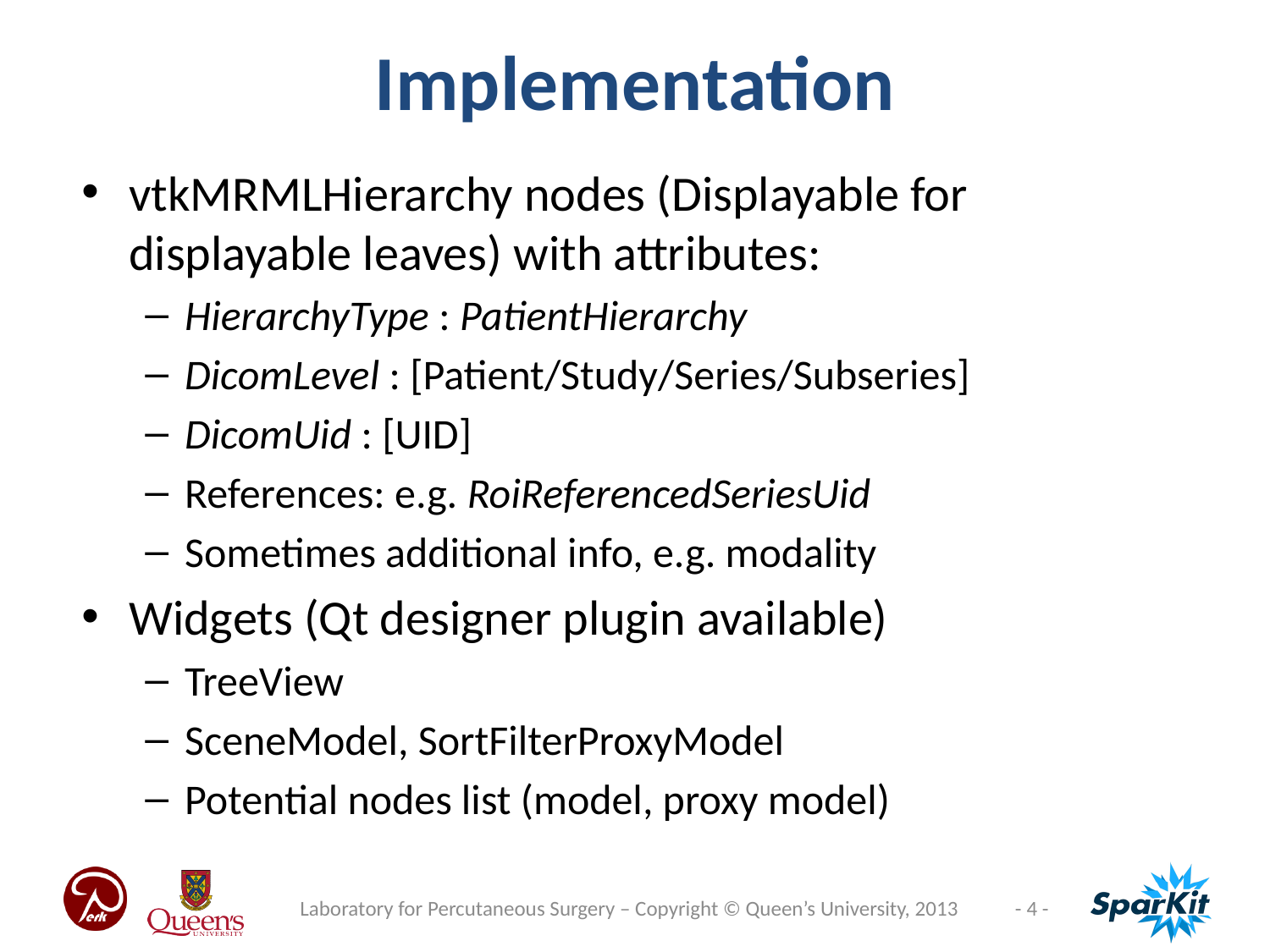

Implementation
vtkMRMLHierarchy nodes (Displayable for displayable leaves) with attributes:
HierarchyType : PatientHierarchy
DicomLevel : [Patient/Study/Series/Subseries]
DicomUid : [UID]
References: e.g. RoiReferencedSeriesUid
Sometimes additional info, e.g. modality
Widgets (Qt designer plugin available)
TreeView
SceneModel, SortFilterProxyModel
Potential nodes list (model, proxy model)
Laboratory for Percutaneous Surgery – Copyright © Queen’s University, 2013
- 4 -